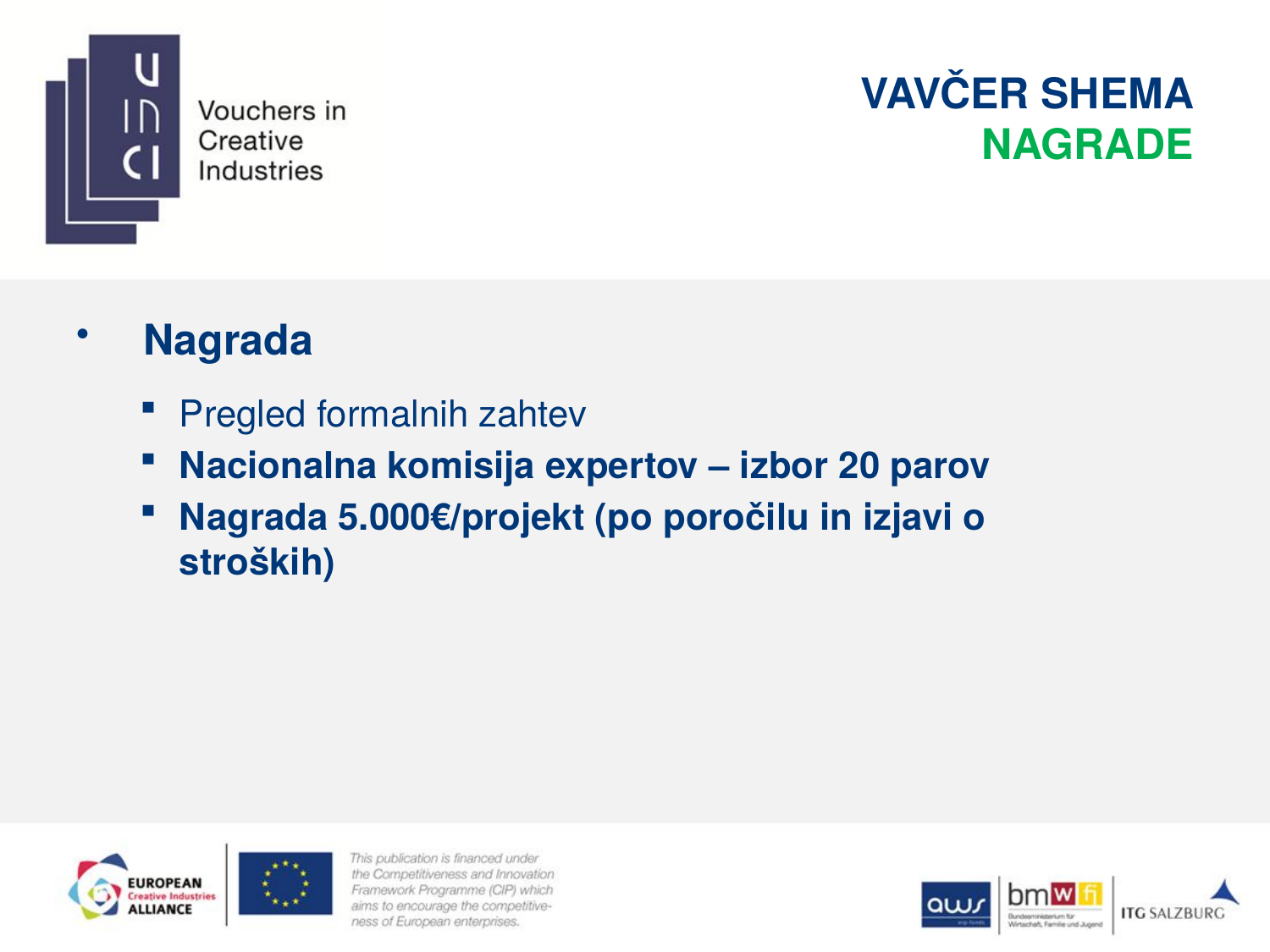

# VAVČER SHEMA NAGRADE
Nagrada
Pregled formalnih zahtev
Nacionalna komisija expertov – izbor 20 parov
Nagrada 5.000€/projekt (po poročilu in izjavi o stroških)